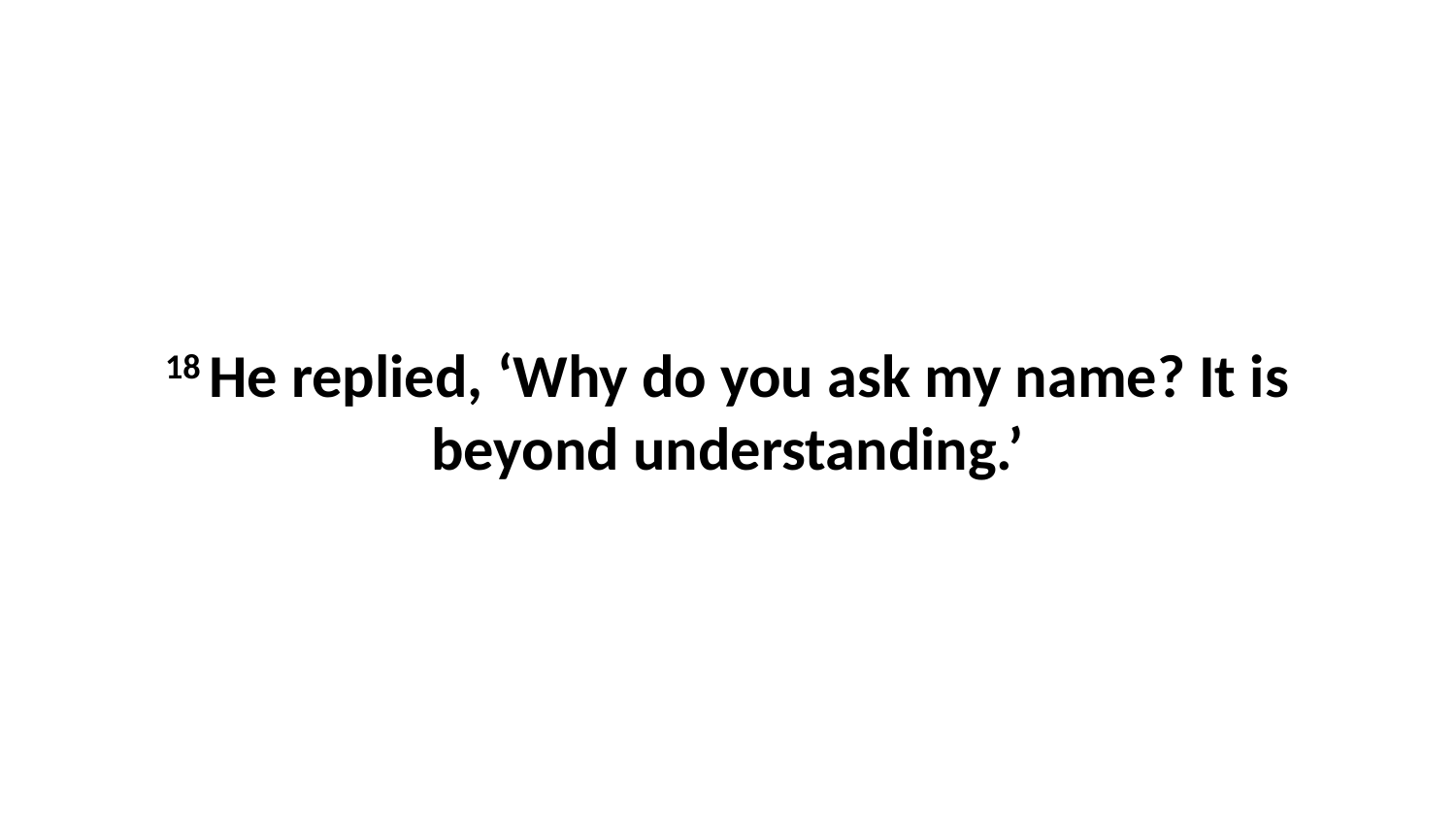

18 He replied, ‘Why do you ask my name? It is beyond understanding.’